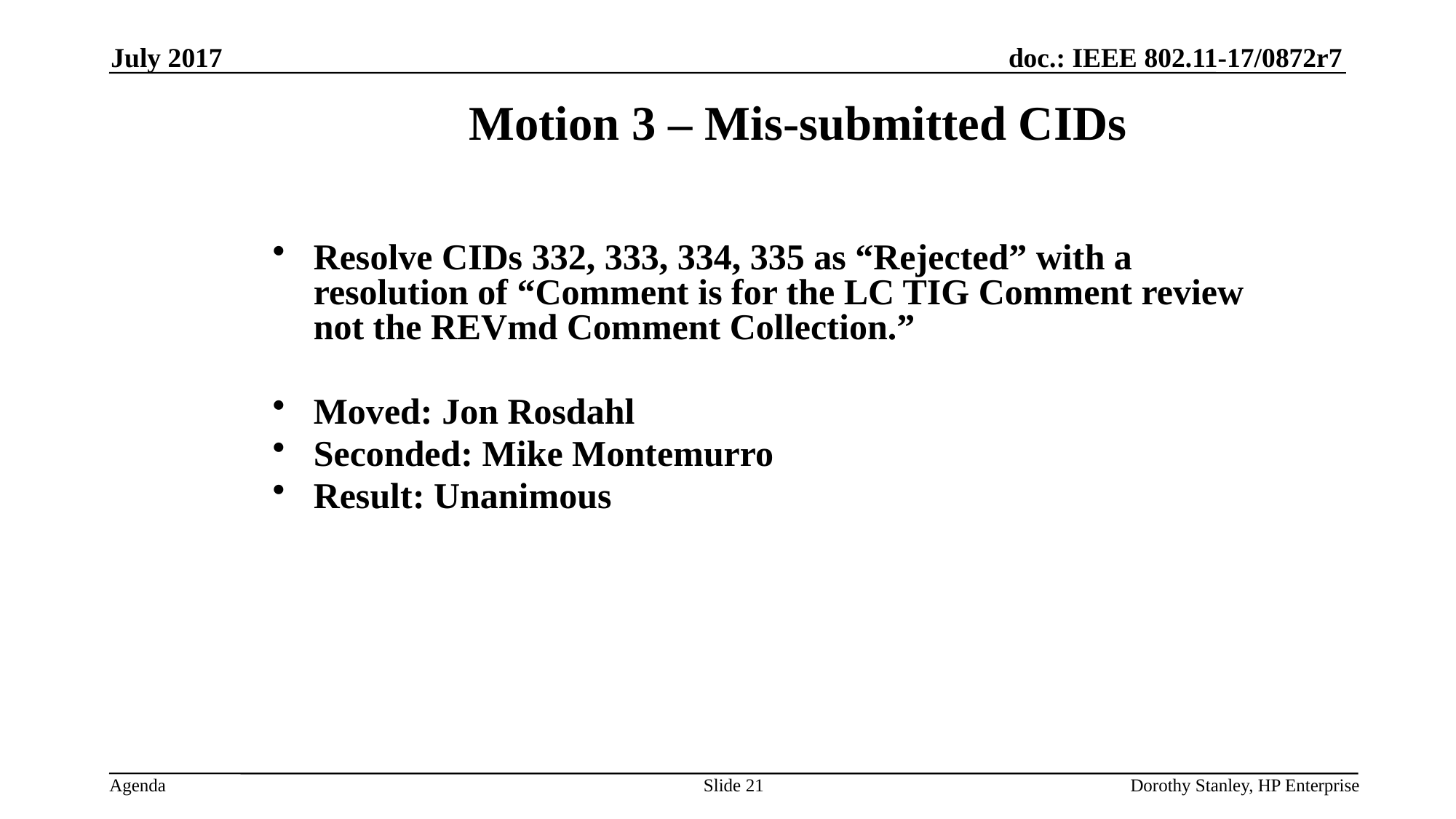

July 2017
Motion 3 – Mis-submitted CIDs
Resolve CIDs 332, 333, 334, 335 as “Rejected” with a resolution of “Comment is for the LC TIG Comment review not the REVmd Comment Collection.”

Moved: Jon Rosdahl
Seconded: Mike Montemurro
Result: Unanimous

Slide 21
Dorothy Stanley, HP Enterprise